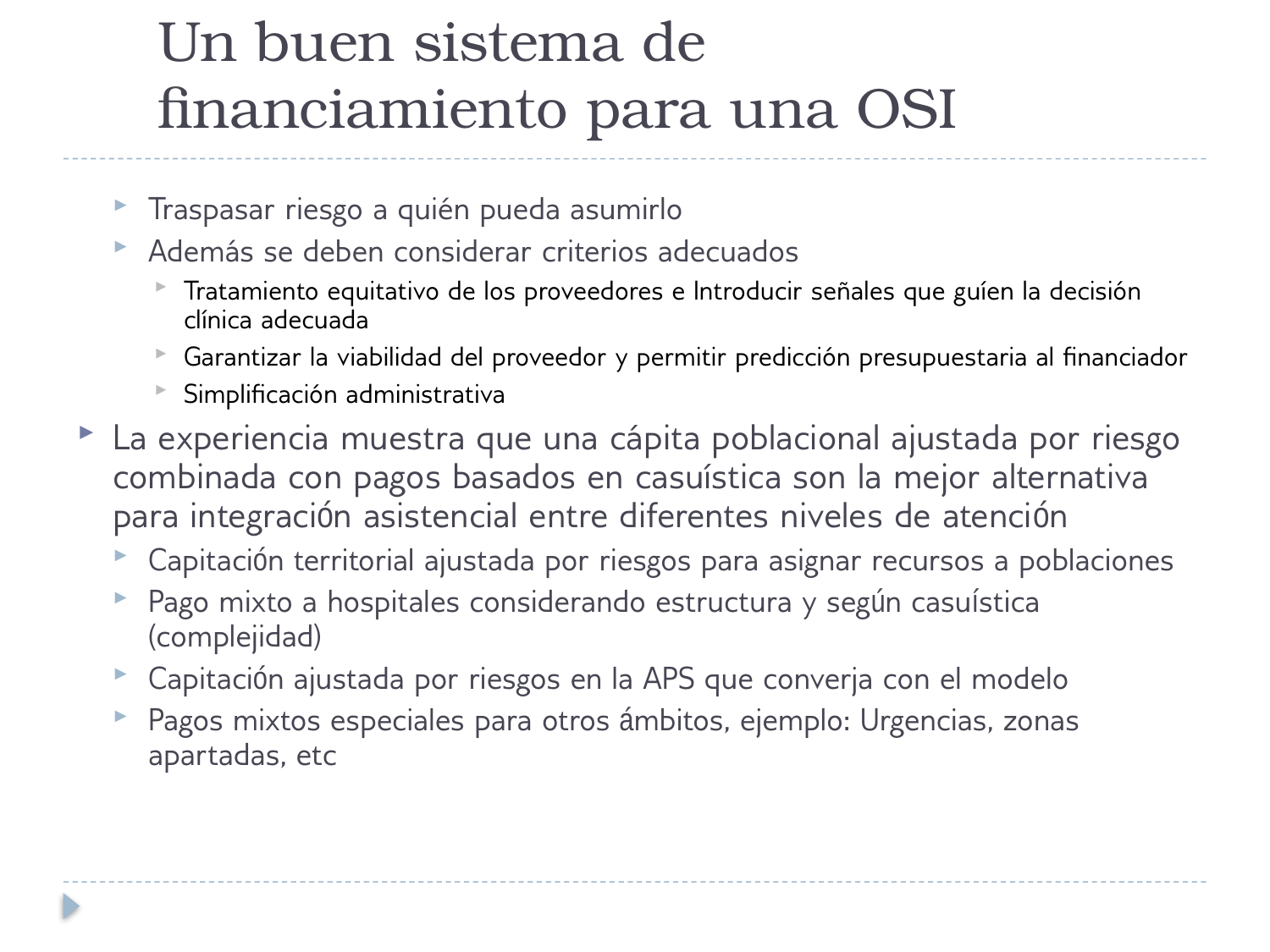

# Un buen sistema de financiamiento para una OSI
Traspasar riesgo a quién pueda asumirlo
Además se deben considerar criterios adecuados
Tratamiento equitativo de los proveedores e Introducir señales que guíen la decisión clínica adecuada
Garantizar la viabilidad del proveedor y permitir predicción presupuestaria al financiador
Simplificación administrativa
La experiencia muestra que una cápita poblacional ajustada por riesgo combinada con pagos basados en casuística son la mejor alternativa para integración asistencial entre diferentes niveles de atención
Capitación territorial ajustada por riesgos para asignar recursos a poblaciones
Pago mixto a hospitales considerando estructura y según casuística (complejidad)
Capitación ajustada por riesgos en la APS que converja con el modelo
Pagos mixtos especiales para otros ámbitos, ejemplo: Urgencias, zonas apartadas, etc